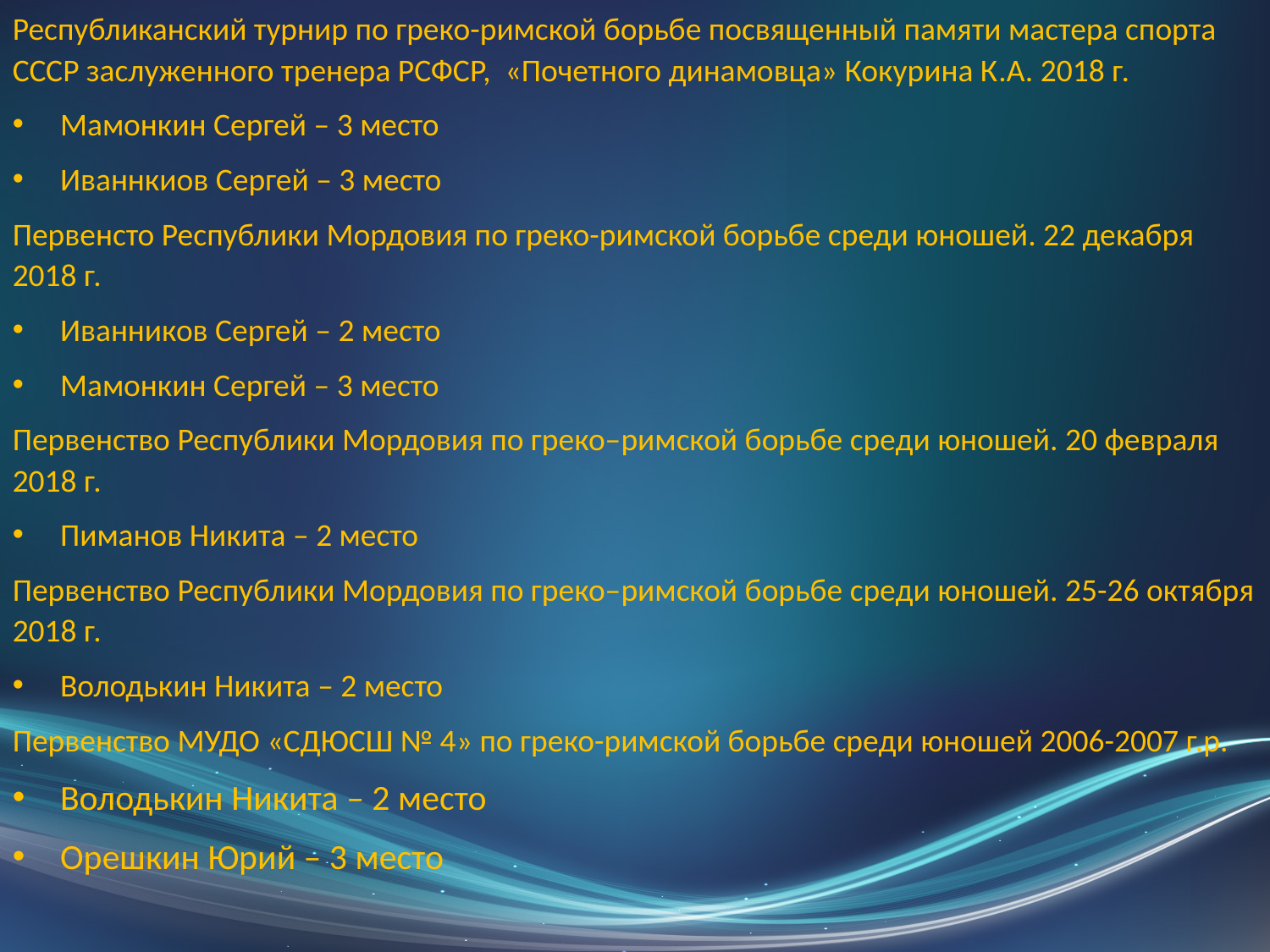

Республиканский турнир по греко-римской борьбе посвященный памяти мастера спорта СССР заслуженного тренера РСФСР,  «Почетного динамовца» Кокурина К.А. 2018 г.
Мамонкин Сергей – 3 место
Иваннкиов Сергей – 3 место
Первенсто Республики Мордовия по греко-римской борьбе среди юношей. 22 декабря 2018 г.
Иванников Сергей – 2 место
Мамонкин Сергей – 3 место
Первенство Республики Мордовия по греко–римской борьбе среди юношей. 20 февраля 2018 г.
Пиманов Никита – 2 место
Первенство Республики Мордовия по греко–римской борьбе среди юношей. 25-26 октября 2018 г.
Володькин Никита – 2 место
Первенство МУДО «СДЮСШ № 4» по греко-римской борьбе среди юношей 2006-2007 г.р.
Володькин Никита – 2 место
Орешкин Юрий – 3 место